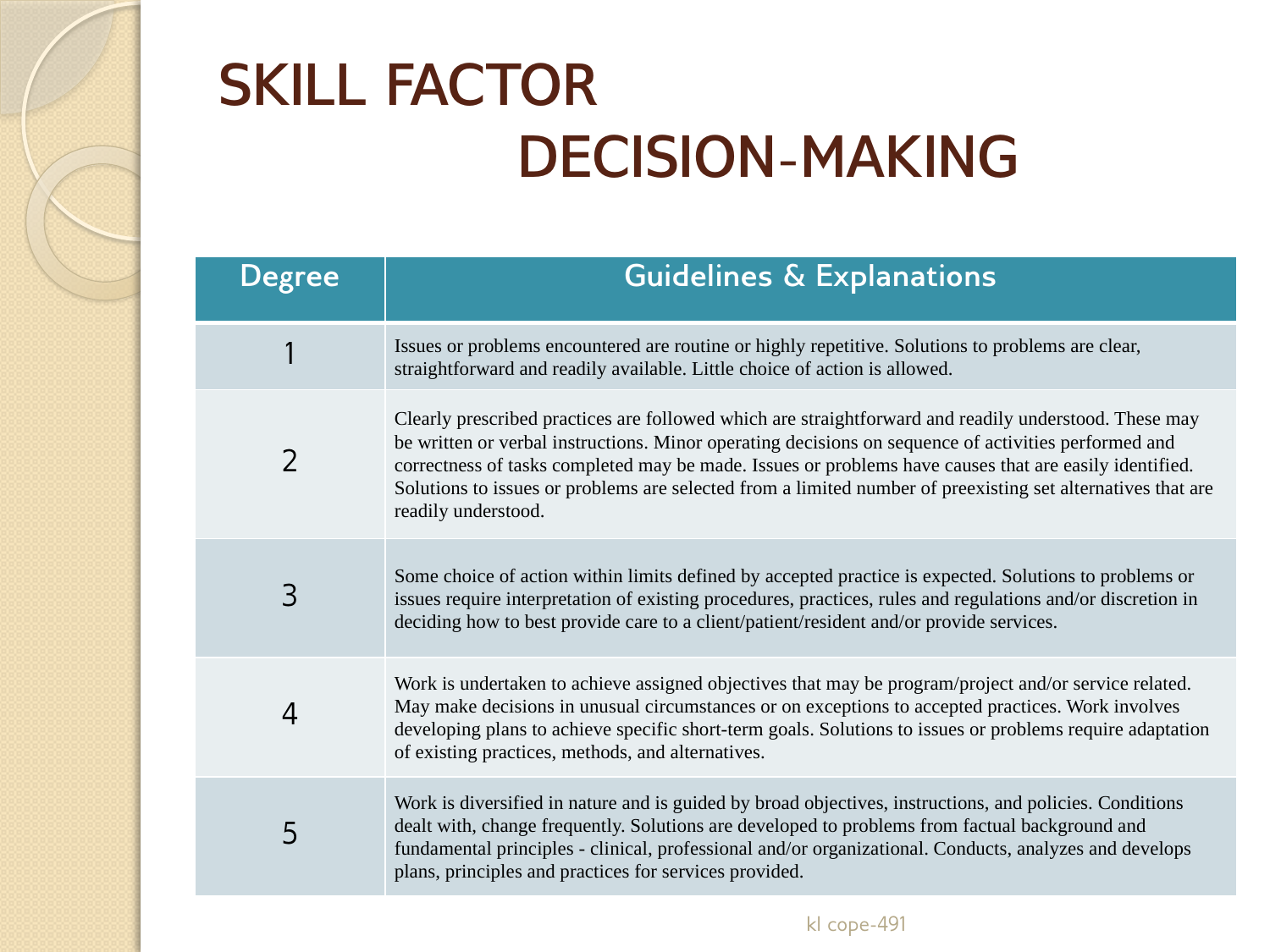

# SKILL FACTOR                                      DECISION-MAKING
| Degree | Guidelines & Explanations |
| --- | --- |
| 1 | Issues or problems encountered are routine or highly repetitive. Solutions to problems are clear, straightforward and readily available. Little choice of action is allowed. |
| 2 | Clearly prescribed practices are followed which are straightforward and readily understood. These may be written or verbal instructions. Minor operating decisions on sequence of activities performed and correctness of tasks completed may be made. Issues or problems have causes that are easily identified. Solutions to issues or problems are selected from a limited number of preexisting set alternatives that are readily understood. |
| 3 | Some choice of action within limits defined by accepted practice is expected. Solutions to problems or issues require interpretation of existing procedures, practices, rules and regulations and/or discretion in deciding how to best provide care to a client/patient/resident and/or provide services. |
| 4 | Work is undertaken to achieve assigned objectives that may be program/project and/or service related. May make decisions in unusual circumstances or on exceptions to accepted practices. Work involves developing plans to achieve specific short-term goals. Solutions to issues or problems require adaptation of existing practices, methods, and alternatives. |
| 5 | Work is diversified in nature and is guided by broad objectives, instructions, and policies. Conditions dealt with, change frequently. Solutions are developed to problems from factual background and fundamental principles - clinical, professional and/or organizational. Conducts, analyzes and develops plans, principles and practices for services provided. |
kl cope-491